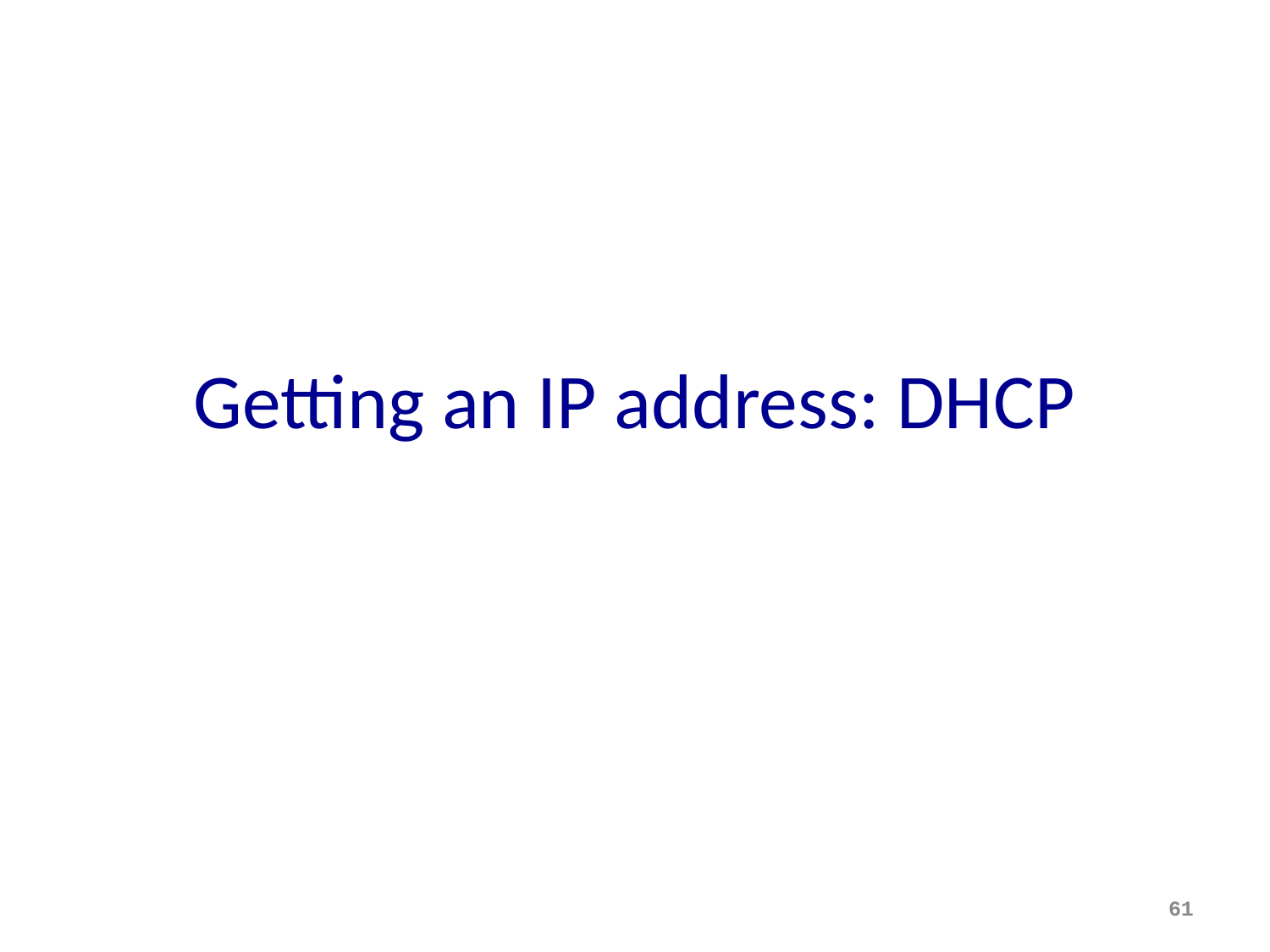

# Getting an IP address: DHCP
61